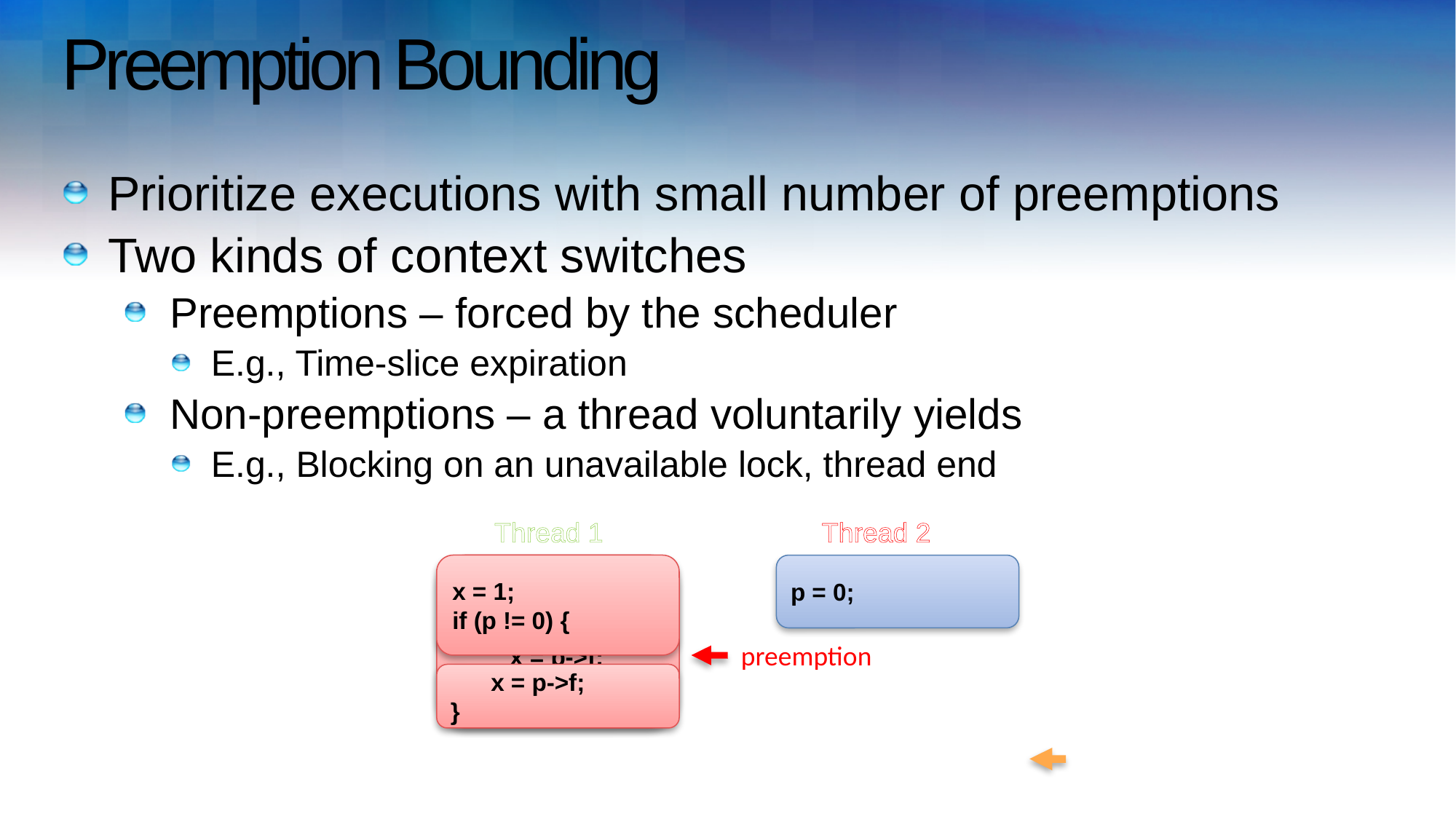

# Preemption Bounding
Prioritize executions with small number of preemptions
Two kinds of context switches
Preemptions – forced by the scheduler
E.g., Time-slice expiration
Non-preemptions – a thread voluntarily yields
E.g., Blocking on an unavailable lock, thread end
Thread 1
Thread 2
x = 1;
if (p != 0) {
        x = p->f;
}
x = 1;
if (p != 0) {
p = 0;
preemption
      x = p->f;
}
non-preemption